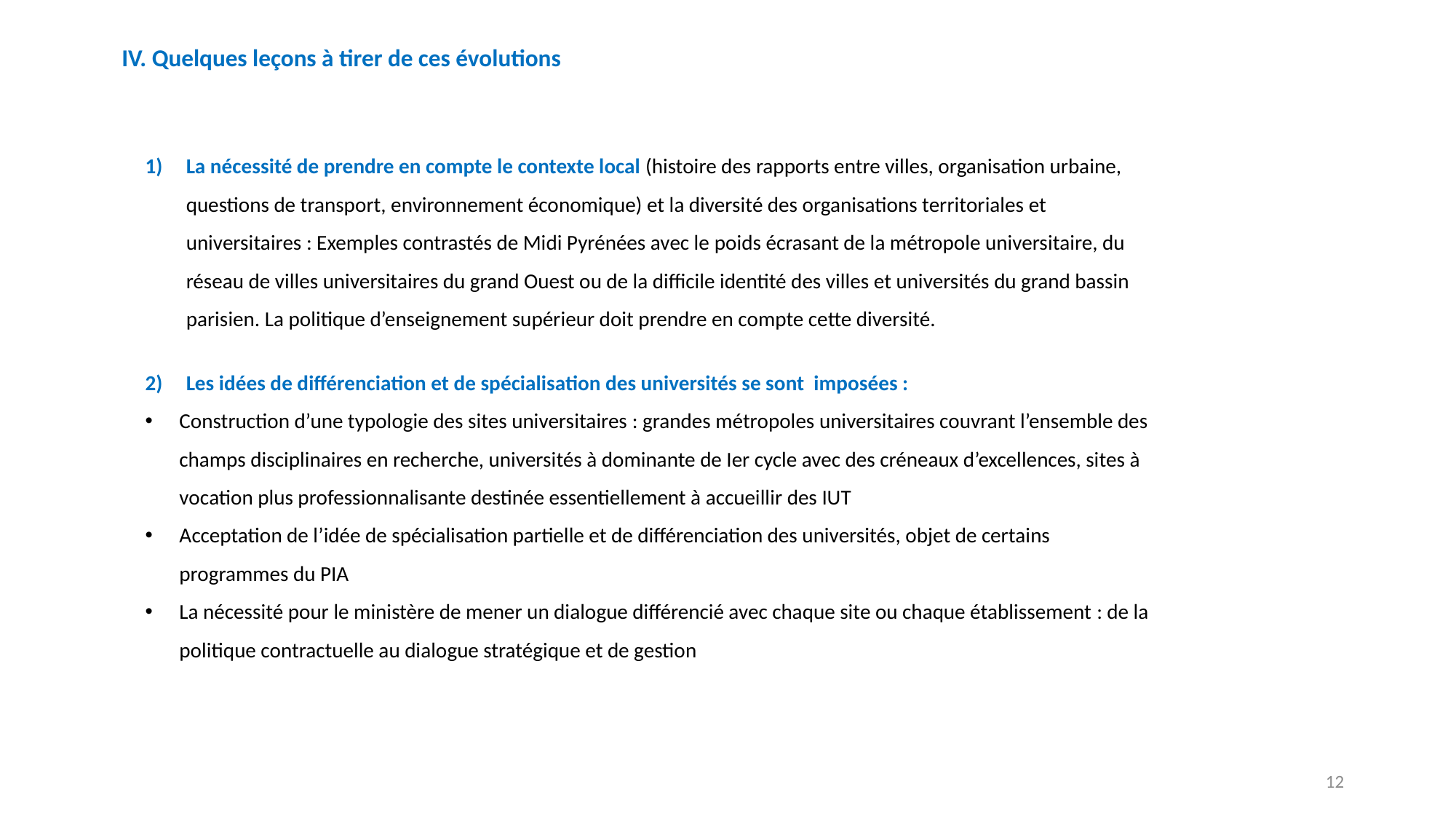

IV. Quelques leçons à tirer de ces évolutions

La nécessité de prendre en compte le contexte local (histoire des rapports entre villes, organisation urbaine, questions de transport, environnement économique) et la diversité des organisations territoriales et universitaires : Exemples contrastés de Midi Pyrénées avec le poids écrasant de la métropole universitaire, du réseau de villes universitaires du grand Ouest ou de la difficile identité des villes et universités du grand bassin parisien. La politique d’enseignement supérieur doit prendre en compte cette diversité.

Les idées de différenciation et de spécialisation des universités se sont  imposées :
Construction d’une typologie des sites universitaires : grandes métropoles universitaires couvrant l’ensemble des champs disciplinaires en recherche, universités à dominante de Ier cycle avec des créneaux d’excellences, sites à vocation plus professionnalisante destinée essentiellement à accueillir des IUT
Acceptation de l’idée de spécialisation partielle et de différenciation des universités, objet de certains programmes du PIA
La nécessité pour le ministère de mener un dialogue différencié avec chaque site ou chaque établissement : de la politique contractuelle au dialogue stratégique et de gestion

12